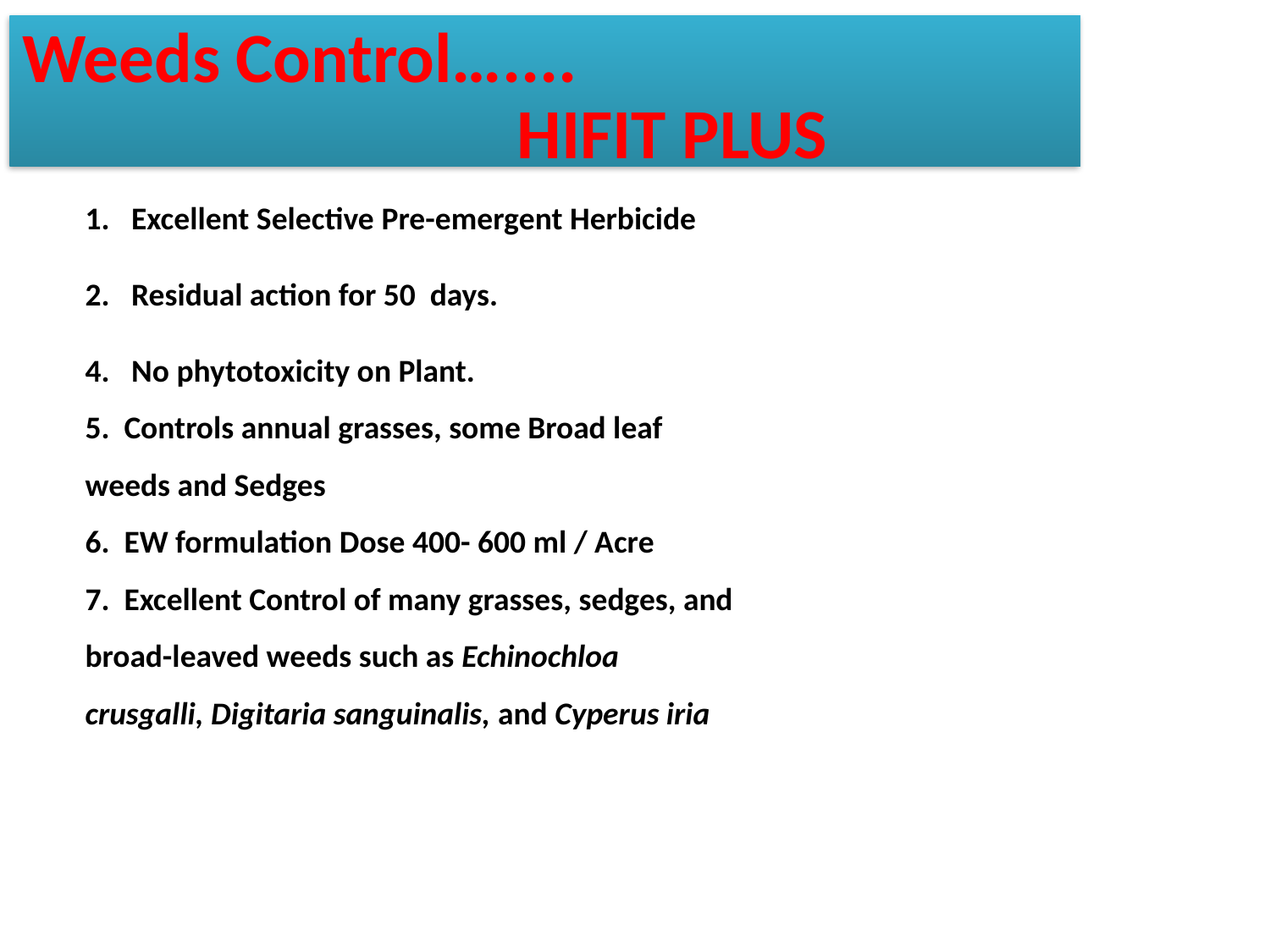

Weeds Control…....
                 HIFIT PLUS

1.   Excellent Selective Pre-emergent Herbicide
2.   Residual action for 50  days.
4.   No phytotoxicity on Plant.
5.  Controls annual grasses, some Broad leaf weeds and Sedges
6.  EW formulation Dose 400- 600 ml / Acre
7.  Excellent Control of many grasses, sedges, and broad-leaved weeds such as Echinochloa crusgalli, Digitaria sanguinalis, and Cyperus iria